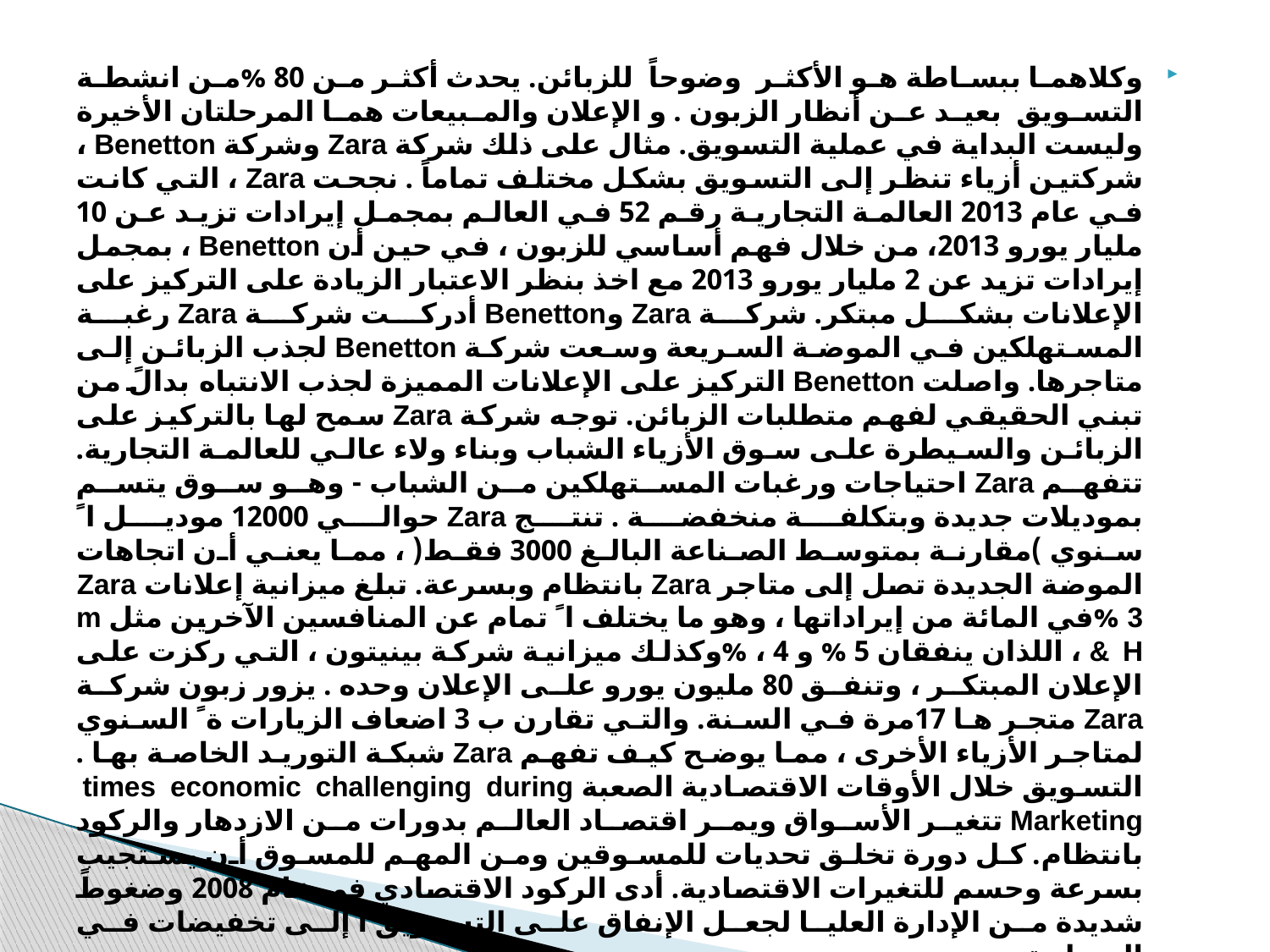

وكلاهما ببساطة هو الأكثر  وضوحاً  للزبائن. يحدث أكثر من 80 %من انشطة التسويق  بعيد عن أنظار الزبون . و الإعلان والمبيعات هما المرحلتان الأخيرة وليست البداية في عملية التسويق. مثال على ذلك شركة Zara وشركة Benetton ، شركتين أزياء تنظر إلى التسويق بشكل مختلف تماماً . نجحت Zara ، التي كانت في عام 2013 العالمة التجارية رقم 52 في العالم بمجمل إيرادات تزيد عن 10 مليار يورو 2013، من خلال فهم أساسي للزبون ، في حين أن Benetton ، بمجمل إيرادات تزيد عن 2 مليار يورو 2013 مع اخذ بنظر الاعتبار الزيادة على التركيز على الإعلانات بشكل مبتكر. شركة Zara وBenetton أدركت شركة Zara رغبة المستهلكين في الموضة السريعة وسعت شركة Benetton لجذب الزبائن إلى متاجرها. واصلت Benetton التركيز على الإعلانات المميزة لجذب الانتباه بدالً من تبني الحقيقي لفهم متطلبات الزبائن. توجه شركة Zara سمح لها بالتركيز على الزبائن والسيطرة على سوق الأزياء الشباب وبناء ولاء عالي للعالمة التجارية. تتفهم Zara احتياجات ورغبات المستهلكين من الشباب - وهو سوق يتسم بموديلات جديدة وبتكلفة منخفضة . تنتج Zara حوالي 12000 موديل ا ً سنوي )مقارنة بمتوسط الصناعة البالغ 3000 فقط( ، مما يعني أن اتجاهات الموضة الجديدة تصل إلى متاجر Zara بانتظام وبسرعة. تبلغ ميزانية إعلانات Zara 3 %في المائة من إيراداتها ، وهو ما يختلف ا ً تمام عن المنافسين الآخرين مثل m & H ، اللذان ينفقان 5 % و 4 ، %وكذلك ميزانية شركة بينيتون ، التي ركزت على الإعلان المبتكر ، وتنفق 80 مليون يورو على الإعلان وحده . يزور زبون شركة Zara متجر ها 17مرة في السنة. والتي تقارن ب 3 اضعاف الزيارات ة ً السنوي لمتاجر الأزياء الأخرى ، مما يوضح كيف تفهم Zara شبكة التوريد الخاصة بها . التسويق خلال الأوقات الاقتصادية الصعبة times economic challenging during Marketing تتغير الأسواق ويمر اقتصاد العالم بدورات من الازدهار والركود بانتظام. كل دورة تخلق تحديات للمسوقين ومن المهم للمسوق أن يستجيب بسرعة وحسم للتغيرات الاقتصادية. أدى الركود الاقتصادي في عام 2008 وضغوطً شديدة من الإدارة العليا لجعل الإنفاق على التسويق ا إلى تخفيضات في الميزانية  مهم